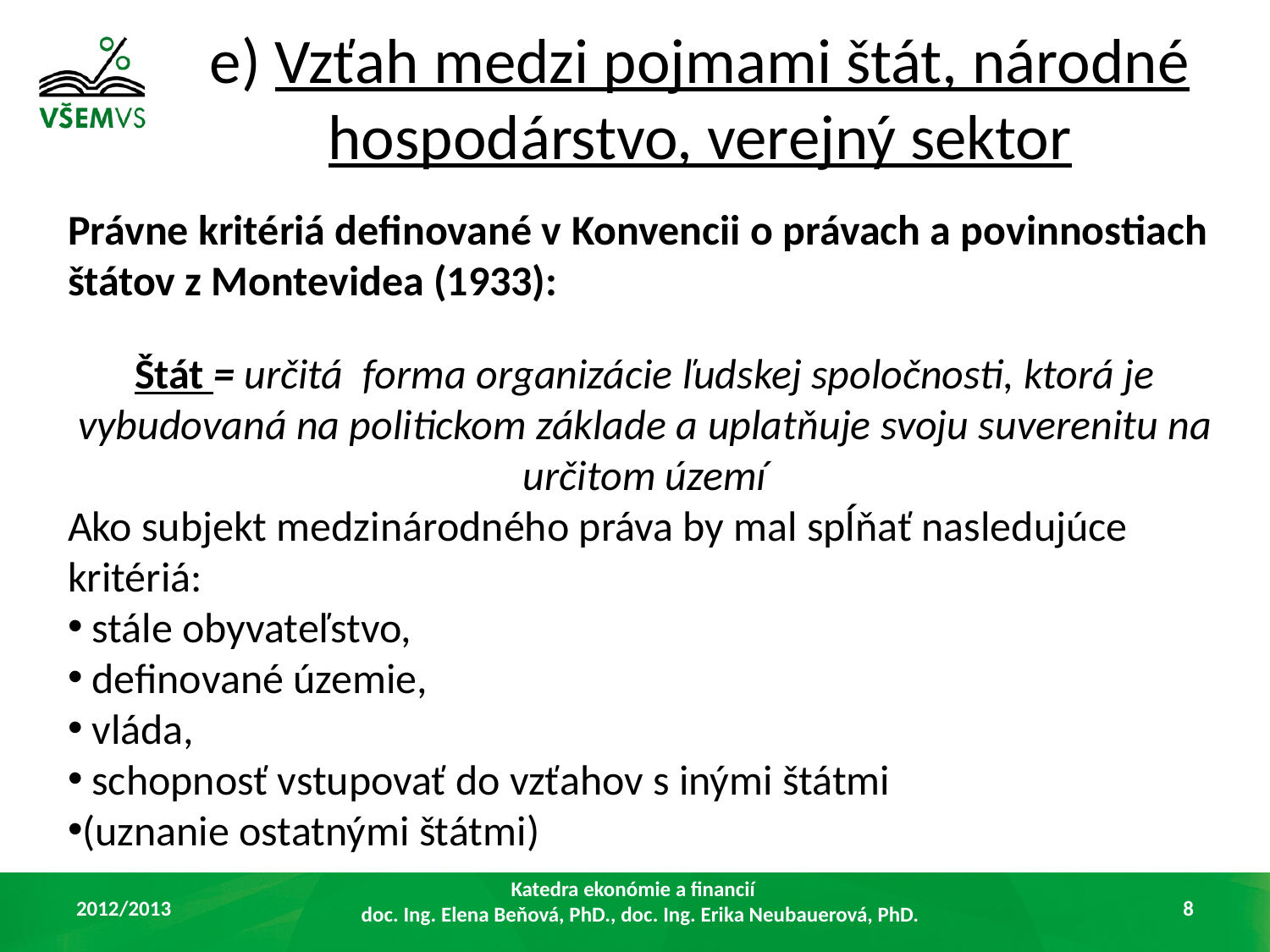

# e) Vzťah medzi pojmami štát, národné hospodárstvo, verejný sektor
Právne kritériá definované v Konvencii o právach a povinnostiach
štátov z Montevidea (1933):

Štát = určitá  forma organizácie ľudskej spoločnosti, ktorá je vybudovaná na politickom základe a uplatňuje svoju suverenitu na určitom území
Ako subjekt medzinárodného práva by mal spĺňať nasledujúce kritériá:
 stále obyvateľstvo,
 definované územie,
 vláda,
 schopnosť vstupovať do vzťahov s inými štátmi
(uznanie ostatnými štátmi)

Katedra ekonómie a financií
doc. Ing. Elena Beňová, PhD., doc. Ing. Erika Neubauerová, PhD.
2012/2013
8